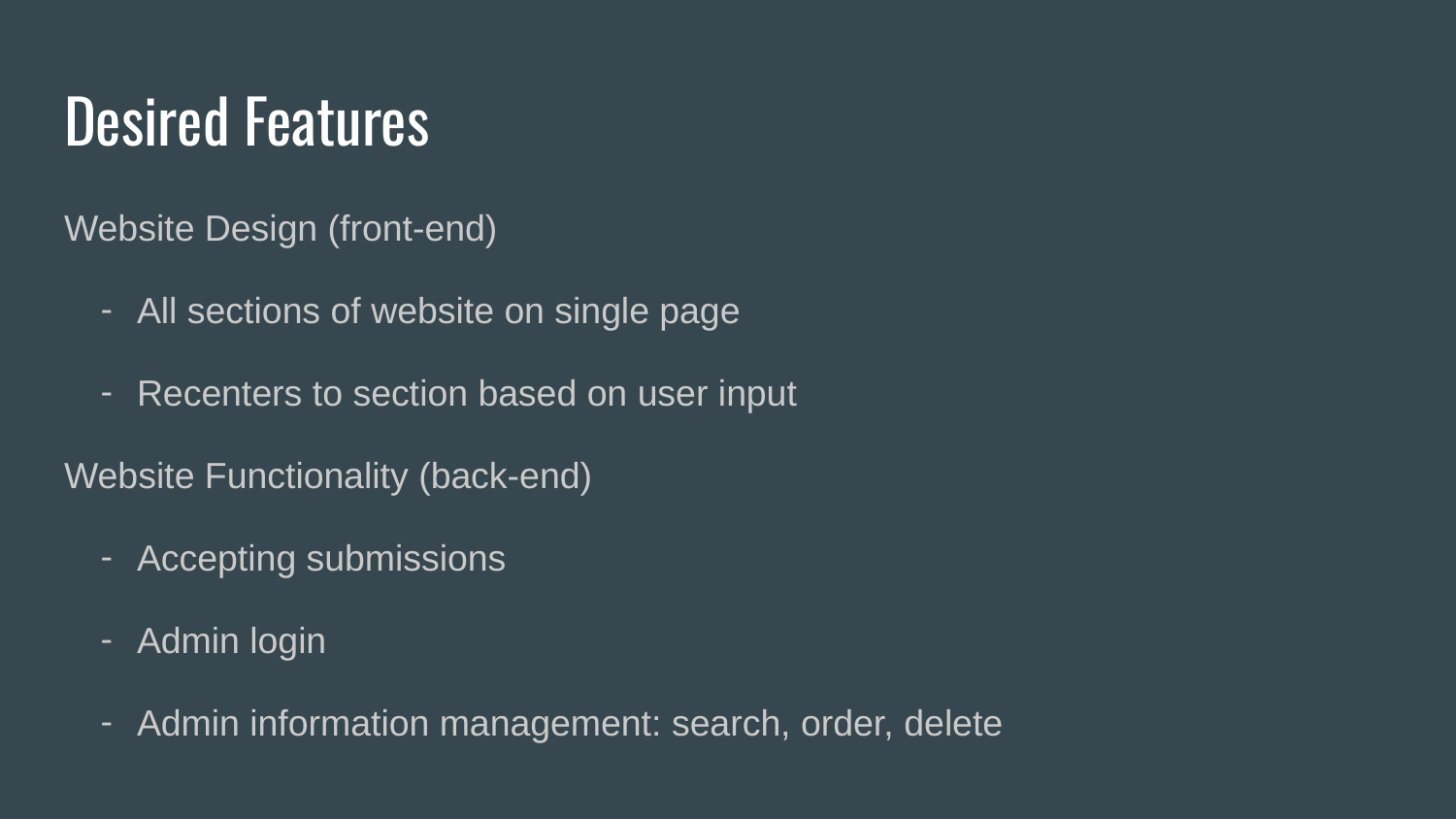

# Desired Features
Website Design (front-end)
All sections of website on single page
Recenters to section based on user input
Website Functionality (back-end)
Accepting submissions
Admin login
Admin information management: search, order, delete